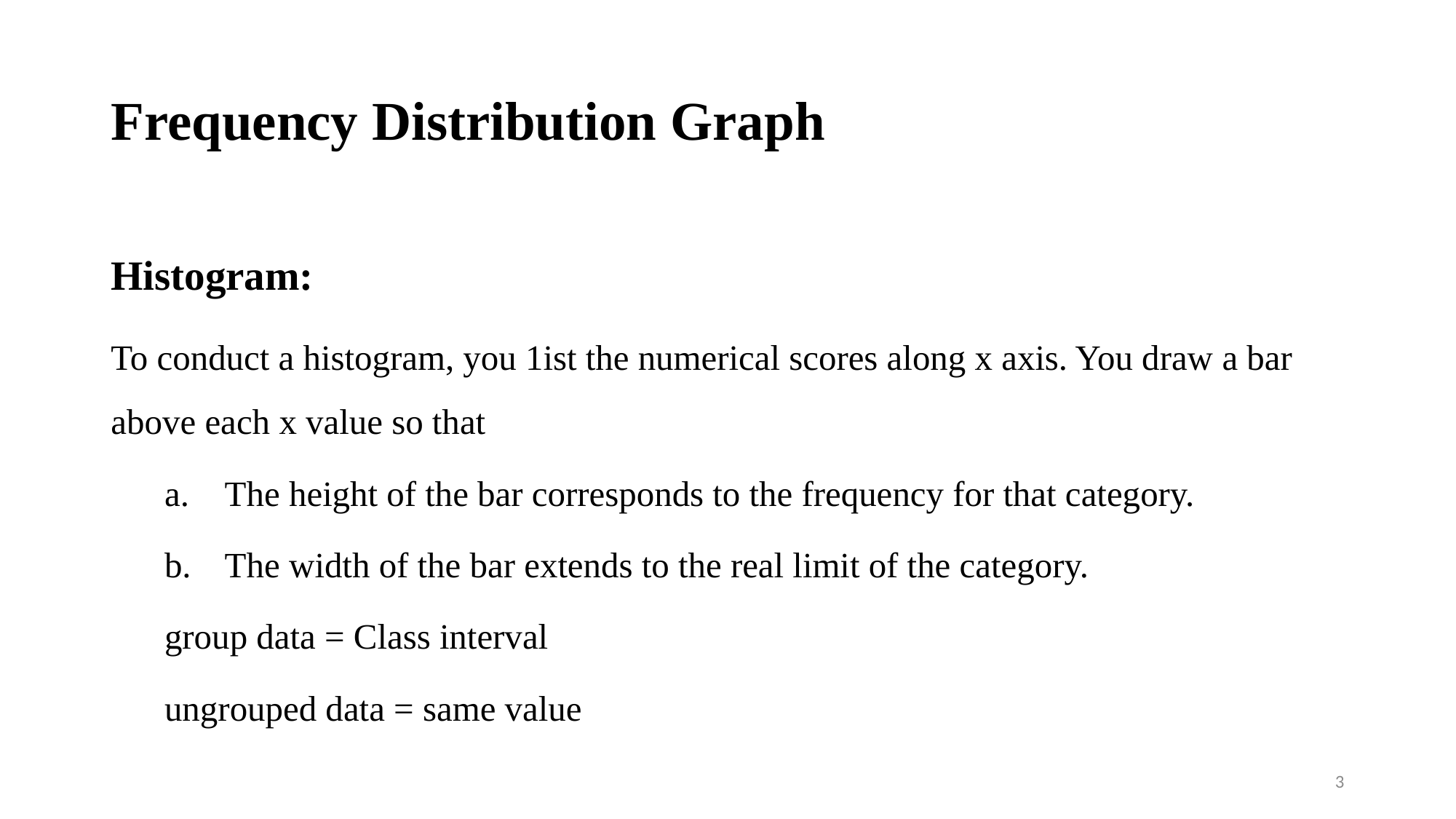

# Frequency Distribution Graph
Histogram:
To conduct a histogram, you 1ist the numerical scores along x axis. You draw a bar above each x value so that
The height of the bar corresponds to the frequency for that category.
The width of the bar extends to the real limit of the category.
			group data = Class interval
			ungrouped data = same value
3